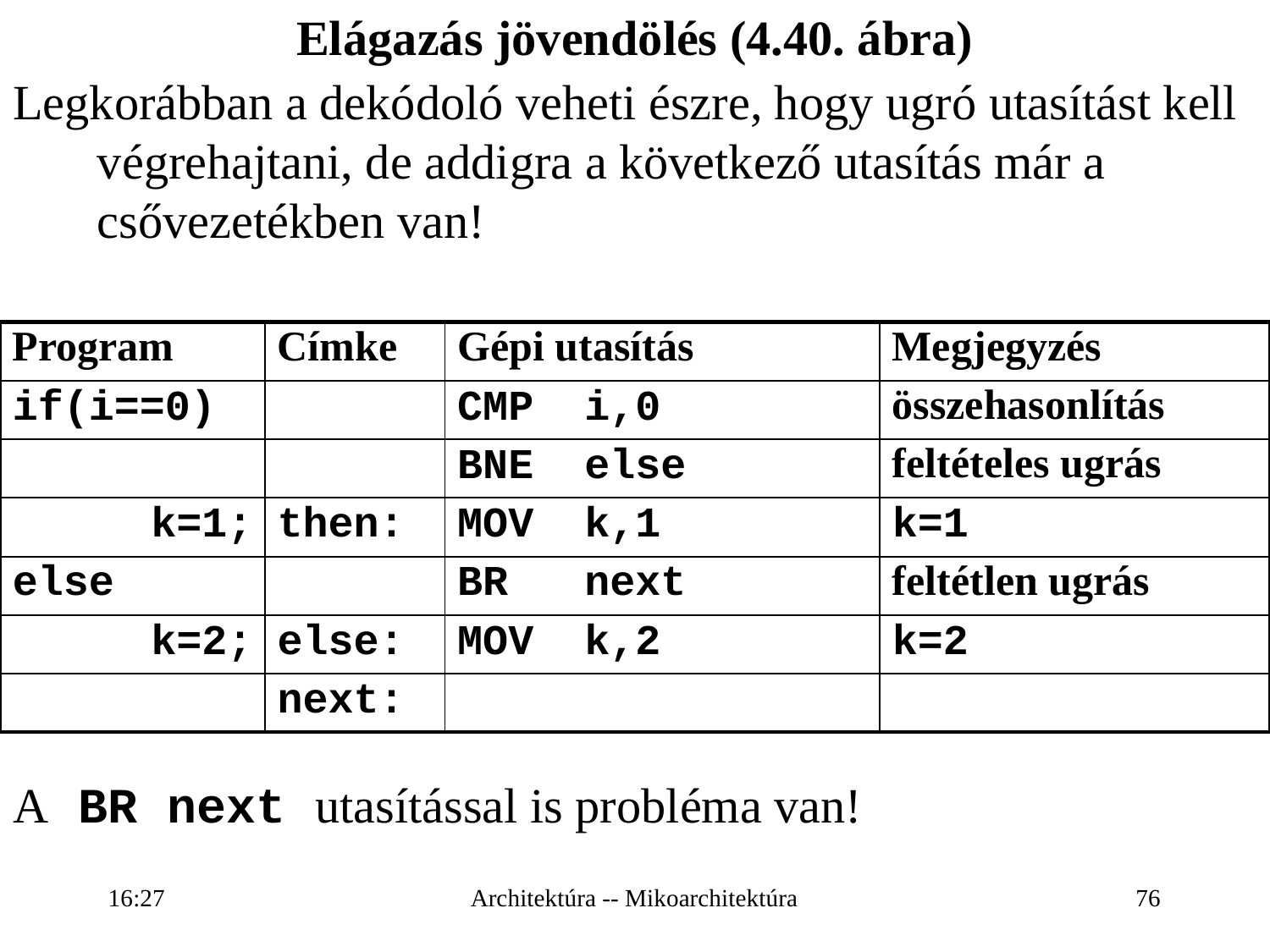

Elágazás jövendölés (4.40. ábra)
Legkorábban a dekódoló veheti észre, hogy ugró utasítást kell végrehajtani, de addigra a következő utasítás már a csővezetékben van!
| Program | Címke | Gépi utasítás | Megjegyzés |
| --- | --- | --- | --- |
| if(i==0) |  | CMP i,0 | összehasonlítás |
|  |  | BNE else | feltételes ugrás |
| k=1; | then: | MOV k,1 | k=1 |
| else |  | BR next | feltétlen ugrás |
| k=2; | else: | MOV k,2 | k=2 |
|  | next: |  |  |
A BR next utasítással is probléma van!
16:27
Architektúra -- Mikoarchitektúra
76